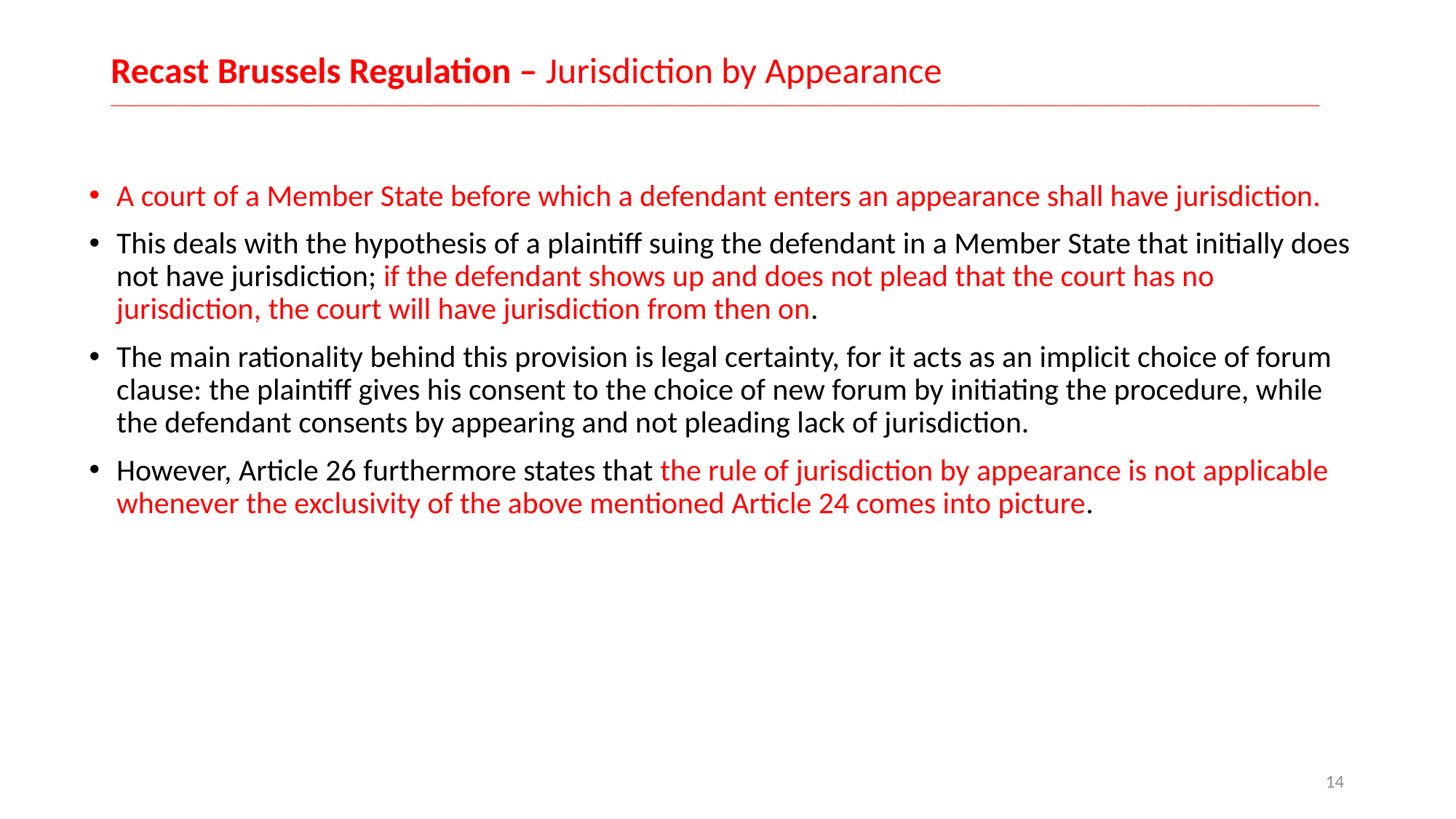

# Recast Brussels Regulation – Jurisdiction by Appearance __________________________________________________________________________________________________________________________________________________________________

A court of a Member State before which a defendant enters an appearance shall have jurisdiction.
This deals with the hypothesis of a plaintiff suing the defendant in a Member State that initially does not have jurisdiction; if the defendant shows up and does not plead that the court has no jurisdiction, the court will have jurisdiction from then on.
The main rationality behind this provision is legal certainty, for it acts as an implicit choice of forum clause: the plaintiff gives his consent to the choice of new forum by initiating the procedure, while the defendant consents by appearing and not pleading lack of jurisdiction.
However, Article 26 furthermore states that the rule of jurisdiction by appearance is not applicable whenever the exclusivity of the above mentioned Article 24 comes into picture.

14